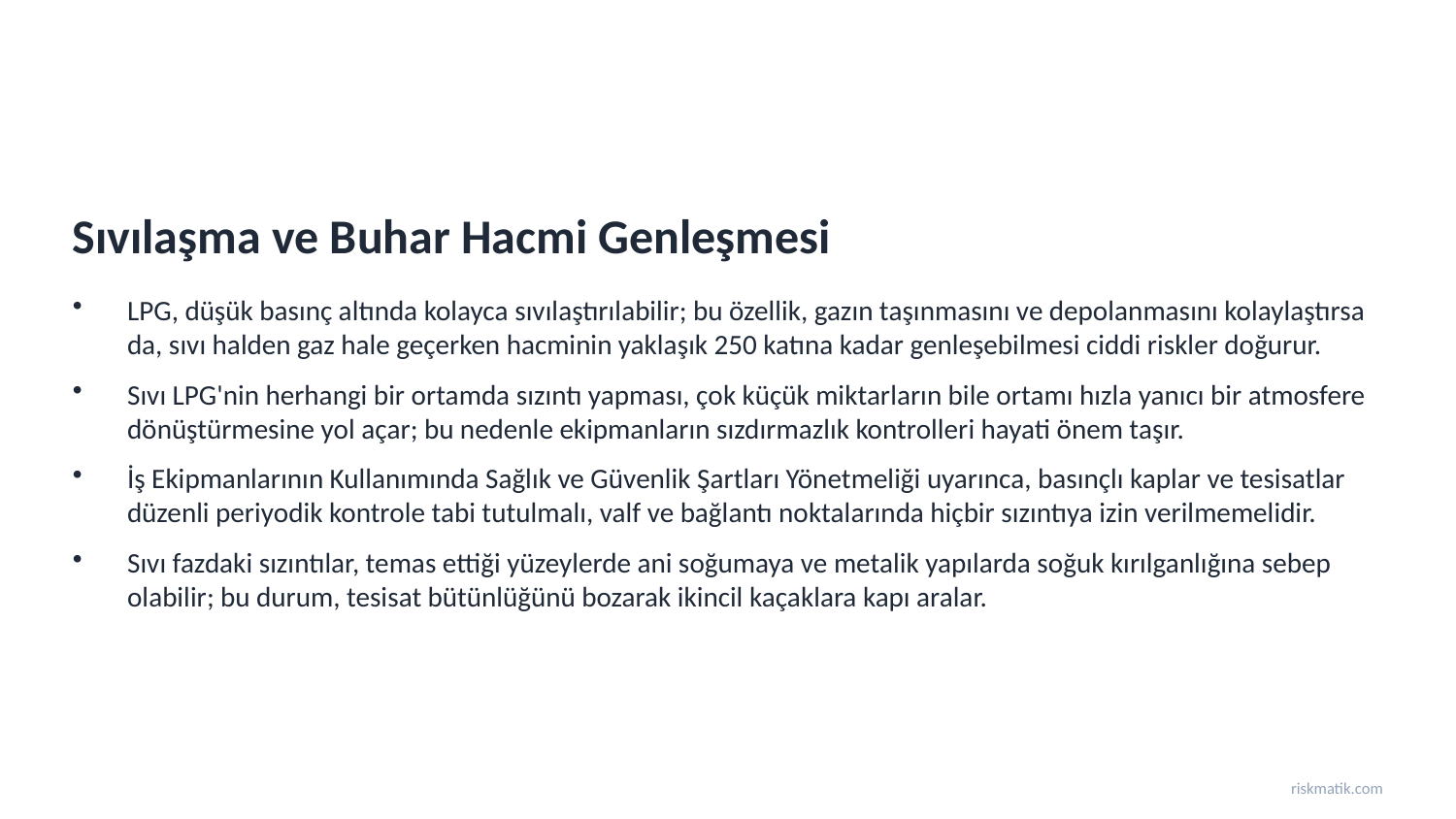

Sıvılaşma ve Buhar Hacmi Genleşmesi
LPG, düşük basınç altında kolayca sıvılaştırılabilir; bu özellik, gazın taşınmasını ve depolanmasını kolaylaştırsa da, sıvı halden gaz hale geçerken hacminin yaklaşık 250 katına kadar genleşebilmesi ciddi riskler doğurur.
Sıvı LPG'nin herhangi bir ortamda sızıntı yapması, çok küçük miktarların bile ortamı hızla yanıcı bir atmosfere dönüştürmesine yol açar; bu nedenle ekipmanların sızdırmazlık kontrolleri hayati önem taşır.
İş Ekipmanlarının Kullanımında Sağlık ve Güvenlik Şartları Yönetmeliği uyarınca, basınçlı kaplar ve tesisatlar düzenli periyodik kontrole tabi tutulmalı, valf ve bağlantı noktalarında hiçbir sızıntıya izin verilmemelidir.
Sıvı fazdaki sızıntılar, temas ettiği yüzeylerde ani soğumaya ve metalik yapılarda soğuk kırılganlığına sebep olabilir; bu durum, tesisat bütünlüğünü bozarak ikincil kaçaklara kapı aralar.
riskmatik.com